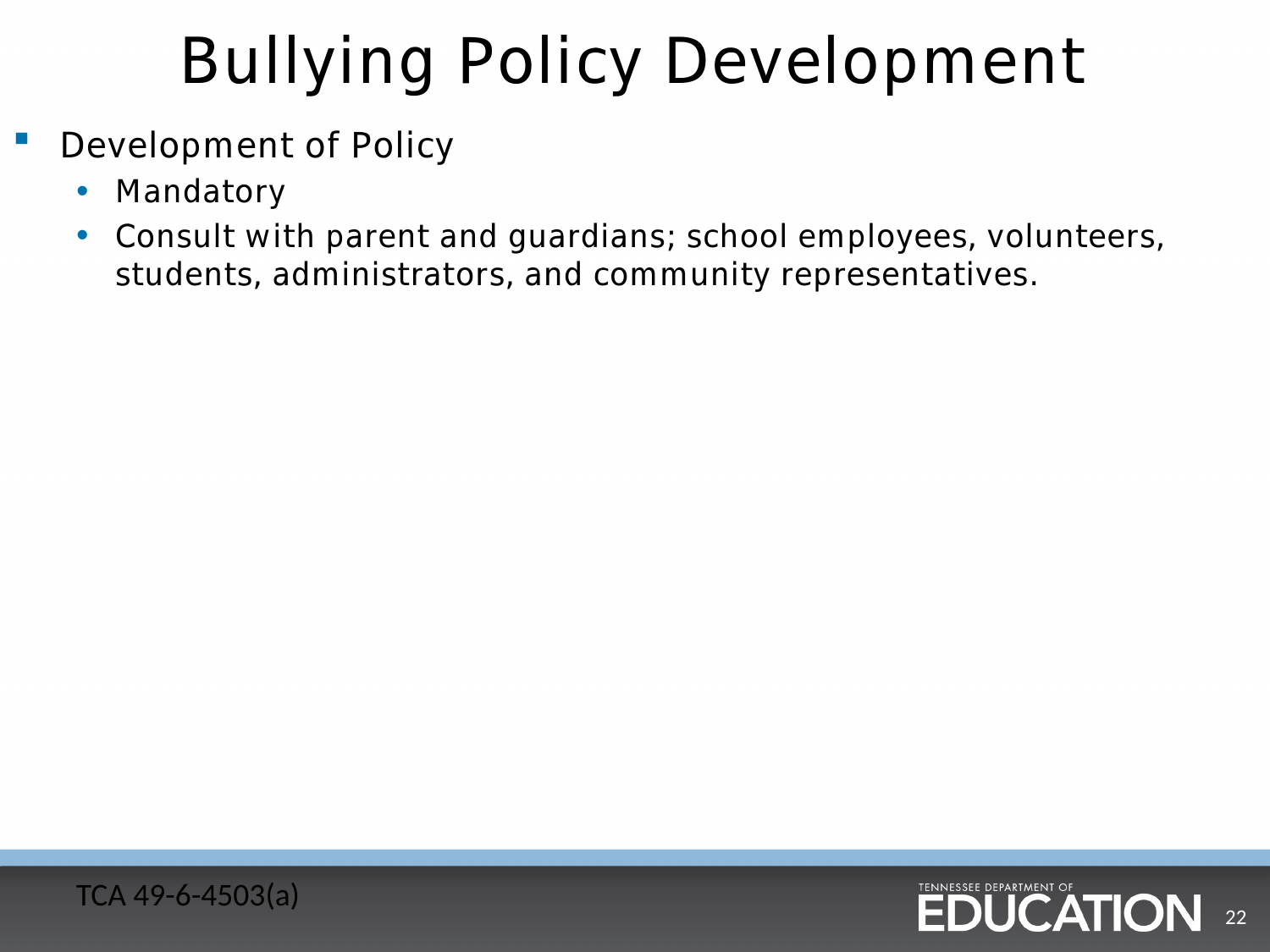

# Bullying Policy Development
Development of Policy
Mandatory
Consult with parent and guardians; school employees, volunteers, students, administrators, and community representatives.

TCA 49-6-4503(a)
22